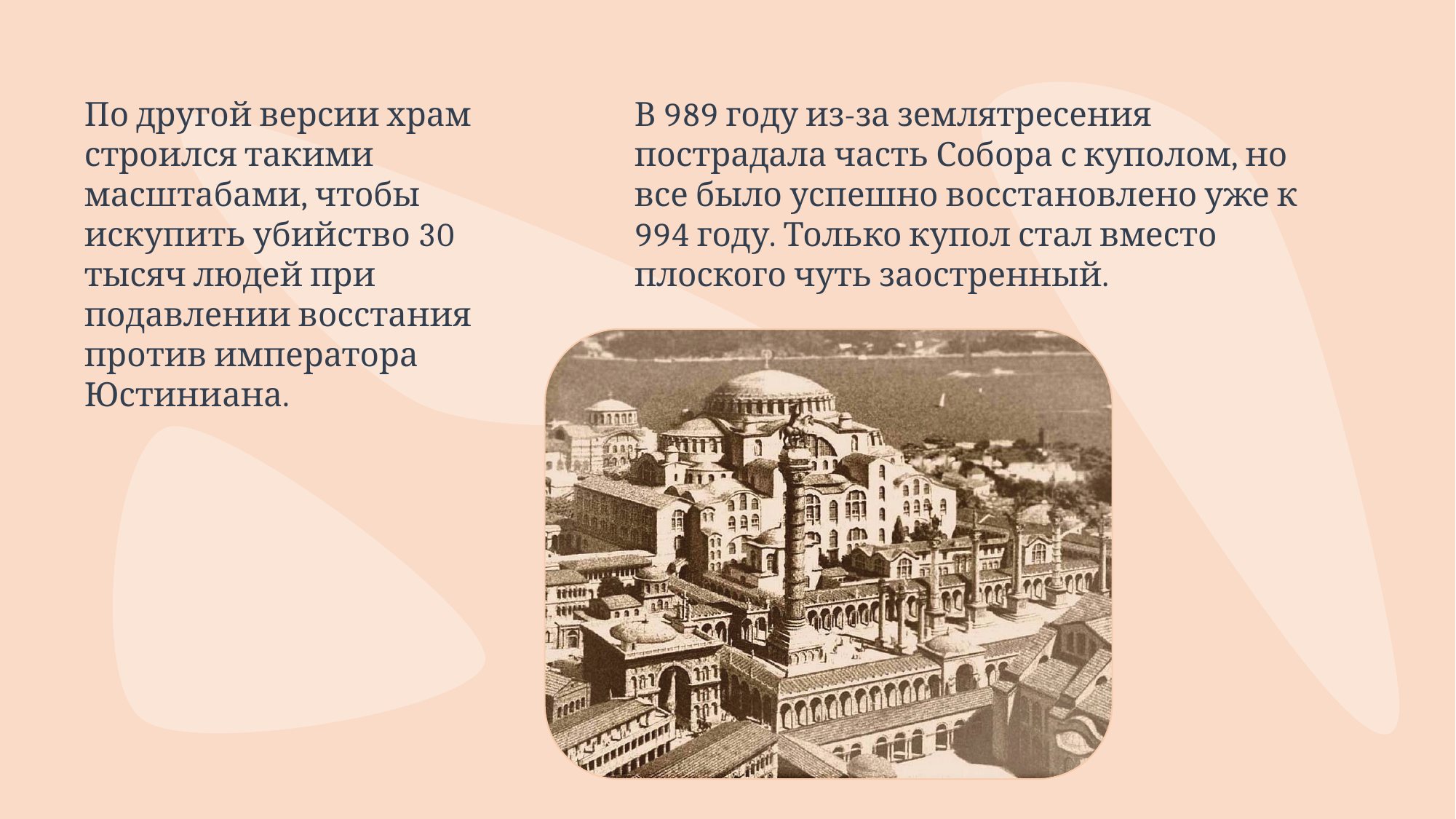

По другой версии храм строился такими масштабами, чтобы искупить убийство 30 тысяч людей при подавлении восстания против императора Юстиниана.
В 989 году из-за землятресения пострадала часть Собора с куполом, но все было успешно восстановлено уже к 994 году. Только купол стал вместо плоского чуть заостренный.